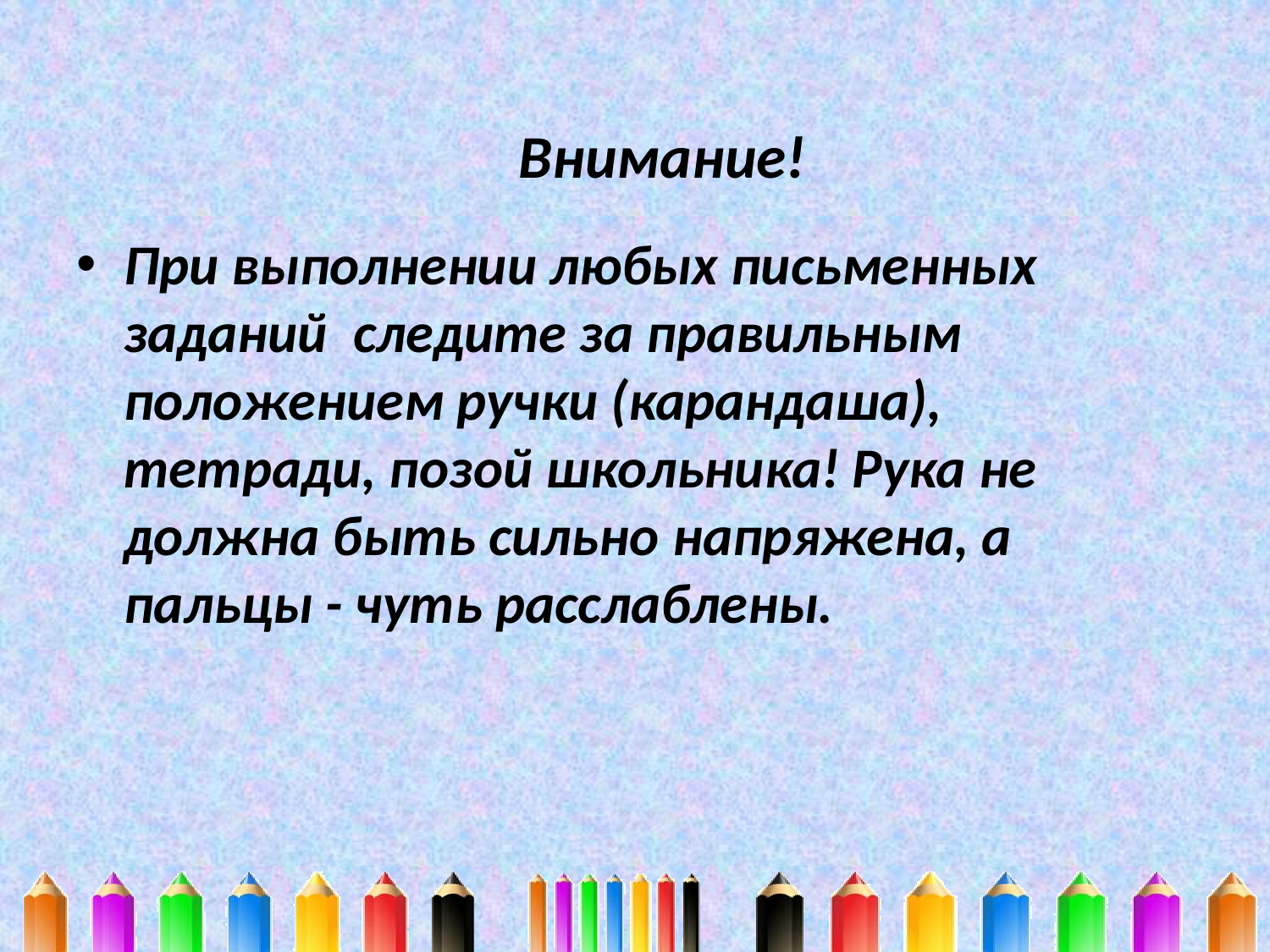

# Внимание!
При выполнении любых письменных заданий  следите за правильным положением ручки (карандаша), тетради, позой школьника! Рука не должна быть сильно напряжена, а пальцы - чуть расслаблены.